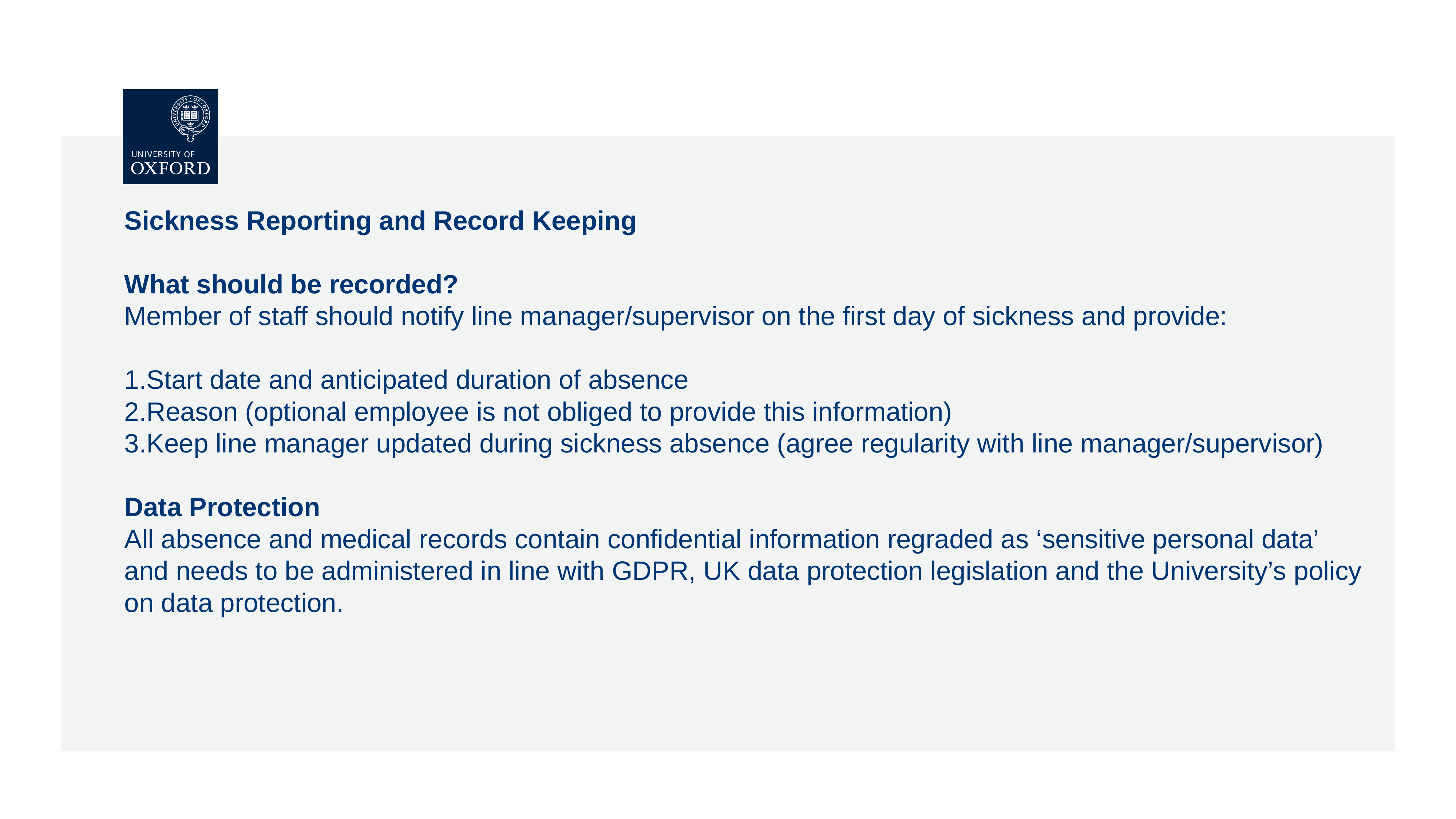

Sickness Reporting and Record Keeping​
​
What should be recorded? ​
Member of staff should notify line manager/supervisor on the first day of sickness and provide:​

Start date and anticipated duration of absence​
Reason (optional employee is not obliged to provide this information)​
Keep line manager updated during sickness absence (agree regularity with line manager/supervisor)
​
Data Protection​
All absence and medical records contain confidential information regraded as ‘sensitive personal data’ and needs to be administered in line with GDPR, UK data protection legislation and the University’s policy on data protection. ​
​